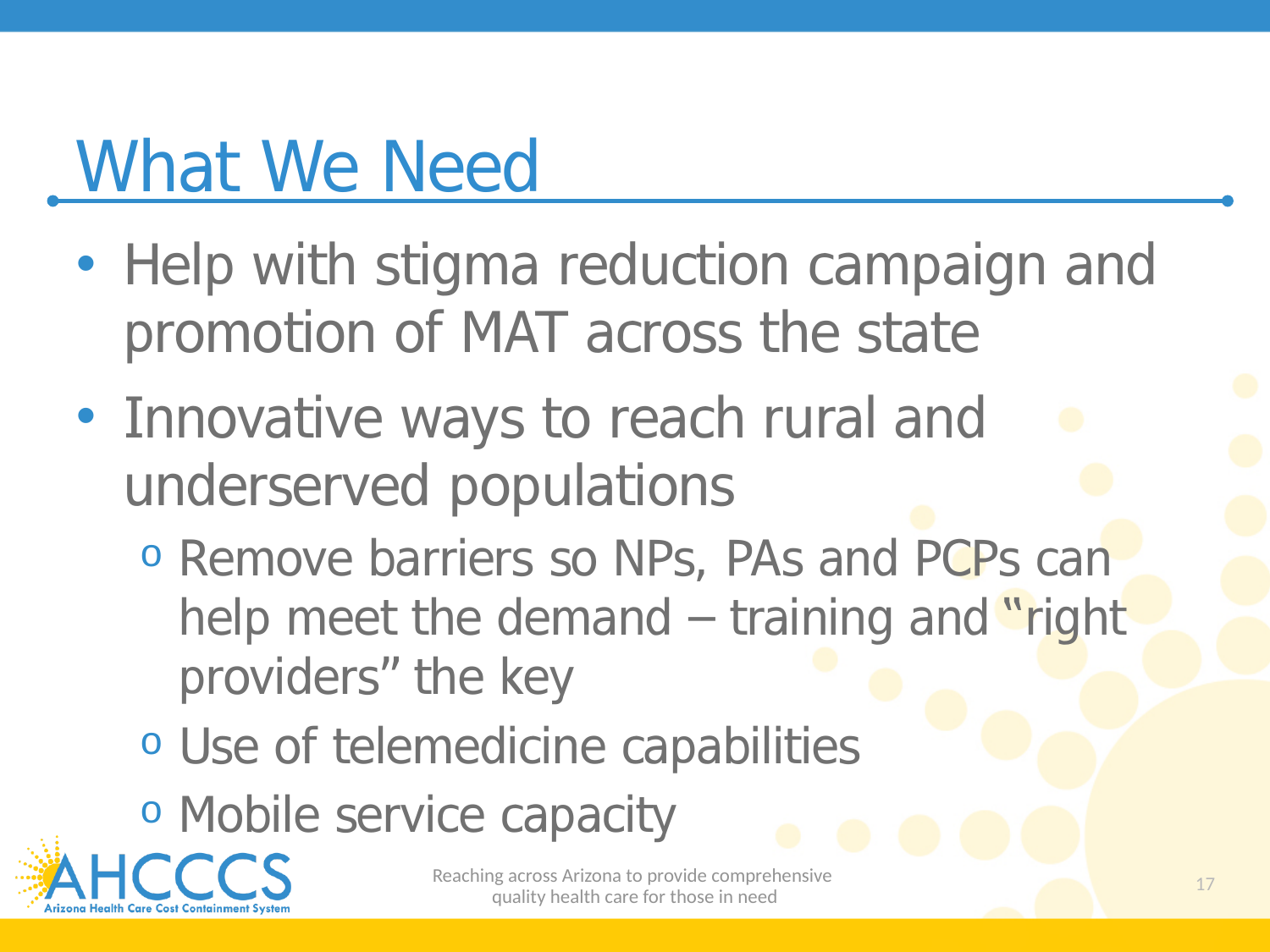

# What We Need
Help with stigma reduction campaign and promotion of MAT across the state
Innovative ways to reach rural and underserved populations
Remove barriers so NPs, PAs and PCPs can help meet the demand – training and “right providers” the key
Use of telemedicine capabilities
Mobile service capacity
Reaching across Arizona to provide comprehensive
quality health care for those in need
17